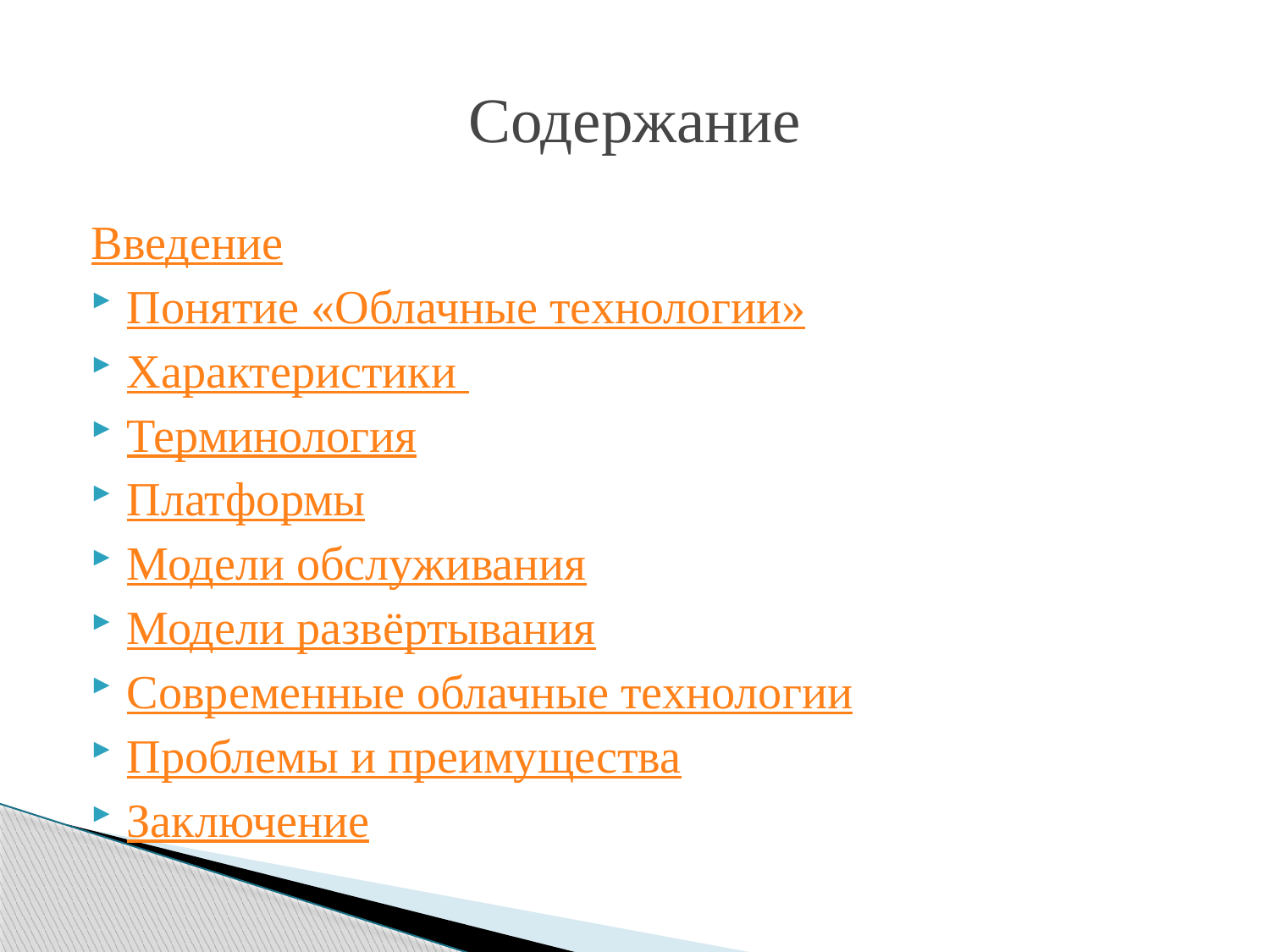

# Содержание
Введение
Понятие «Облачные технологии»
Характеристики
Терминология
Платформы
Модели обслуживания
Модели развёртывания
Современные облачные технологии
Проблемы и преимущества
Заключение